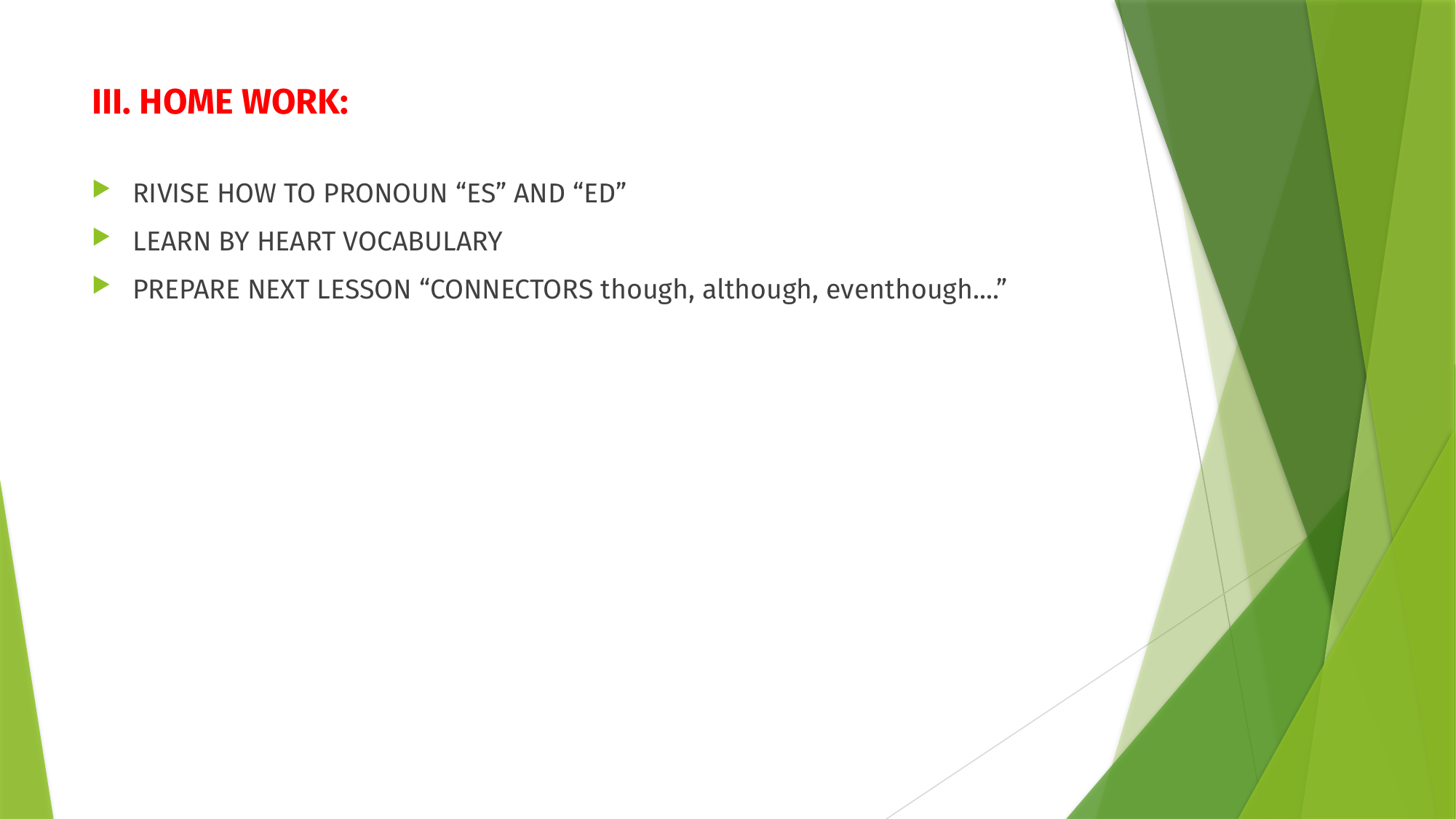

# III. HOME WORK:
RIVISE HOW TO PRONOUN “ES” AND “ED”
LEARN BY HEART VOCABULARY
PREPARE NEXT LESSON “CONNECTORS though, although, eventhough....”